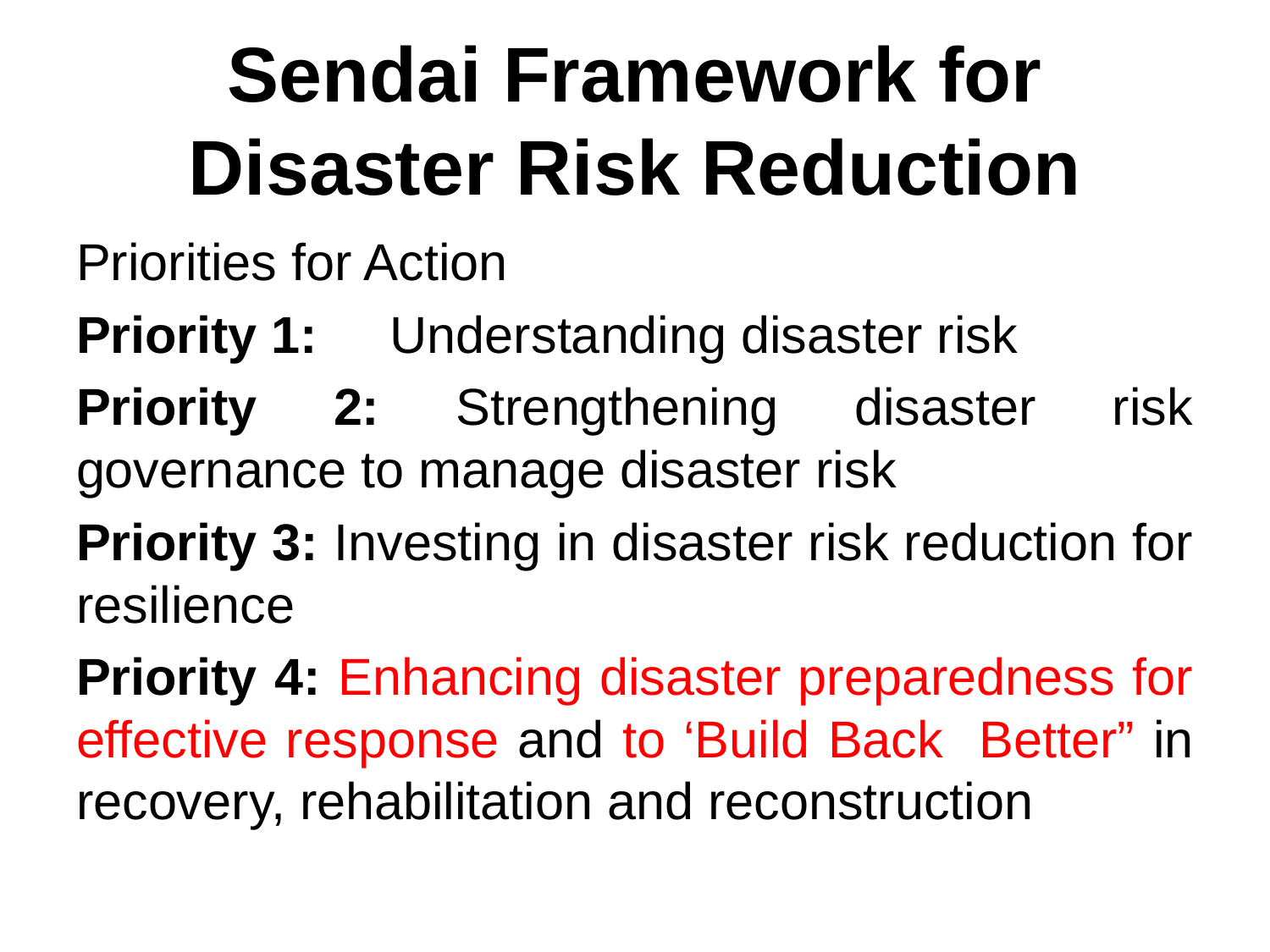

# Sendai Framework for Disaster Risk Reduction
Priorities for Action
Priority 1:     Understanding disaster risk
Priority 2: Strengthening disaster risk governance to manage disaster risk
Priority 3: Investing in disaster risk reduction for resilience
Priority 4: Enhancing disaster preparedness for effective response and to ‘Build Back  Better” in recovery, rehabilitation and reconstruction